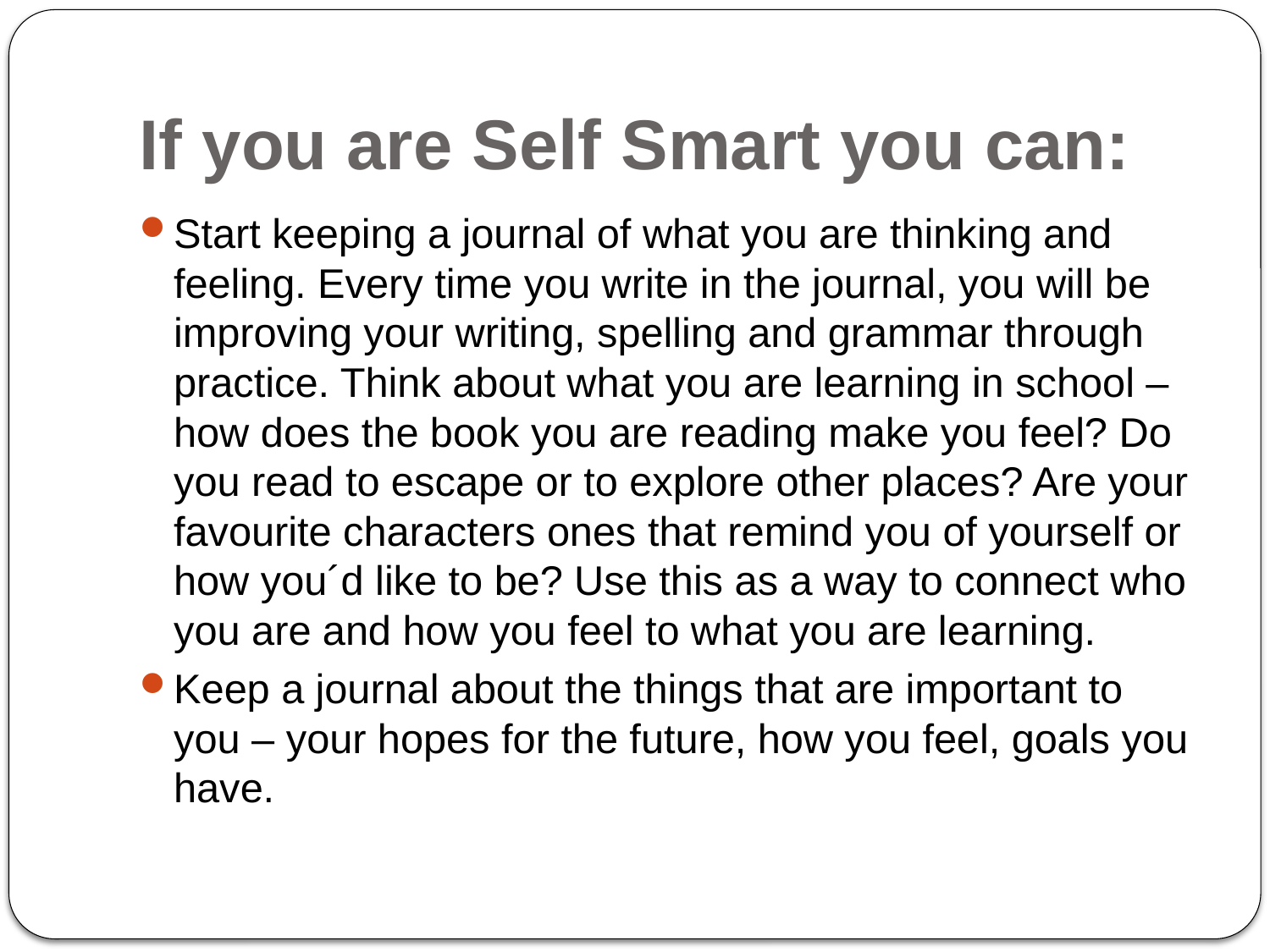

# If you are Self Smart you can:
Start keeping a journal of what you are thinking and feeling. Every time you write in the journal, you will be improving your writing, spelling and grammar through practice. Think about what you are learning in school – how does the book you are reading make you feel? Do you read to escape or to explore other places? Are your favourite characters ones that remind you of yourself or how you´d like to be? Use this as a way to connect who you are and how you feel to what you are learning.
Keep a journal about the things that are important to you – your hopes for the future, how you feel, goals you have.